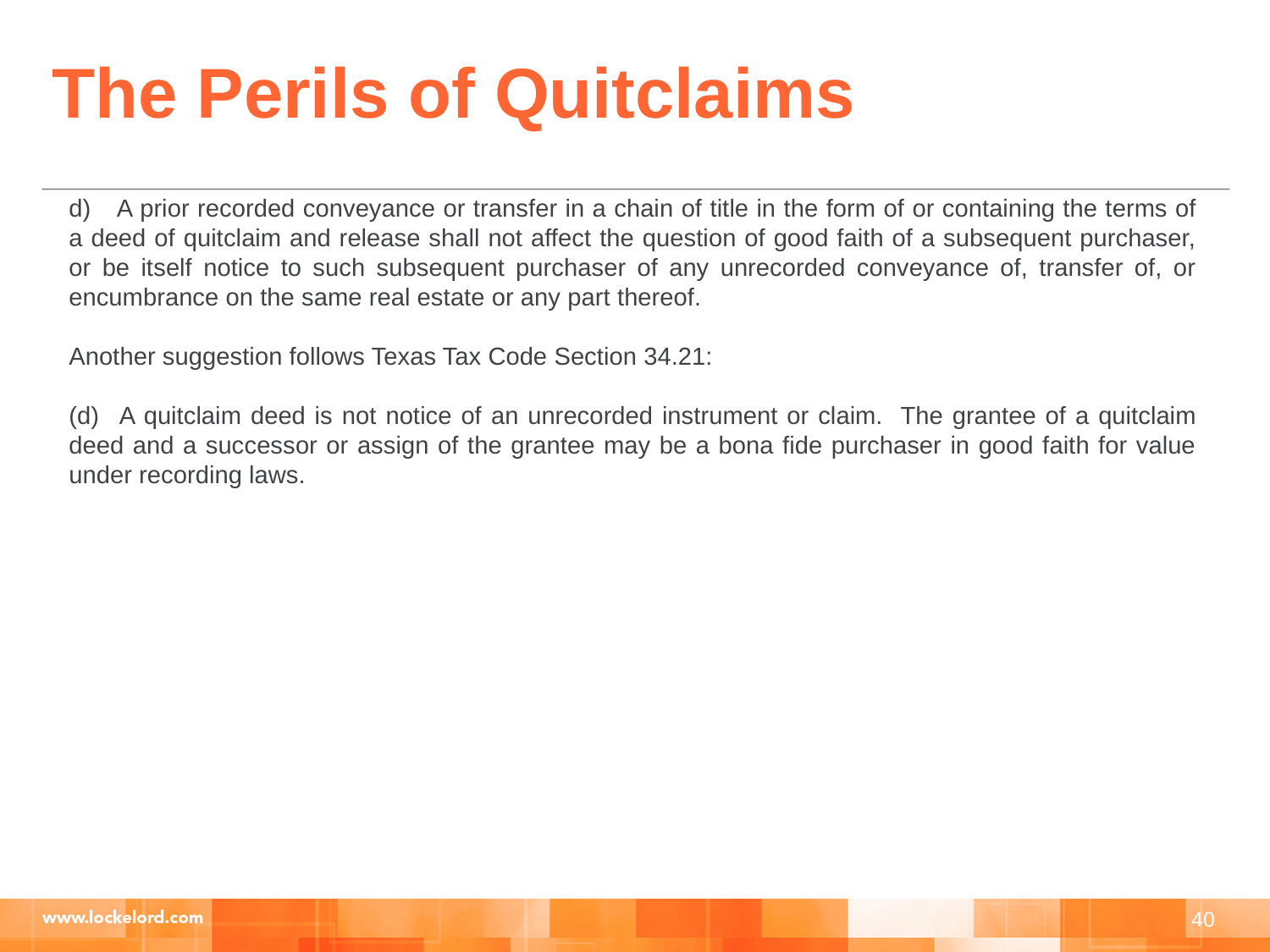

The Perils of Quitclaims
d)	A prior recorded conveyance or transfer in a chain of title in the form of or containing the terms of a deed of quitclaim and release shall not affect the question of good faith of a subsequent purchaser, or be itself notice to such subsequent purchaser of any unrecorded conveyance of, transfer of, or encumbrance on the same real estate or any part thereof.

Another suggestion follows Texas Tax Code Section 34.21:

(d) 	A quitclaim deed is not notice of an unrecorded instrument or claim.  The grantee of a quitclaim deed and a successor or assign of the grantee may be a bona fide purchaser in good faith for value under recording laws.
40